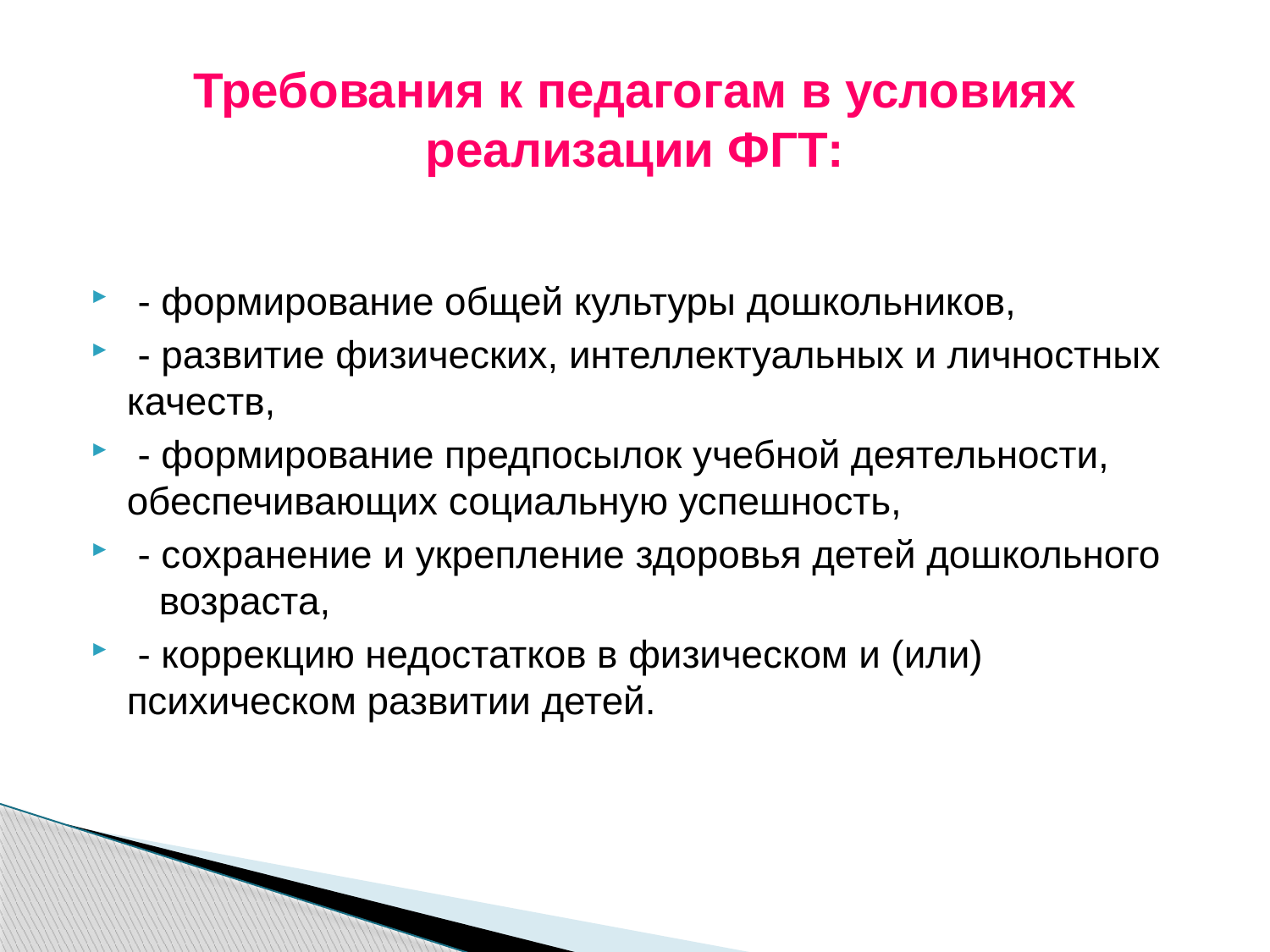

# Требования к педагогам в условиях реализации ФГТ:

 - формирование общей культуры дошкольников,
 - развитие физических, интеллектуальных и личностных    качеств,
 - формирование предпосылок учебной деятельности, обеспечивающих социальную успешность,
 - сохранение и укрепление здоровья детей дошкольного       возраста,
 - коррекцию недостатков в физическом и (или) психическом развитии детей.